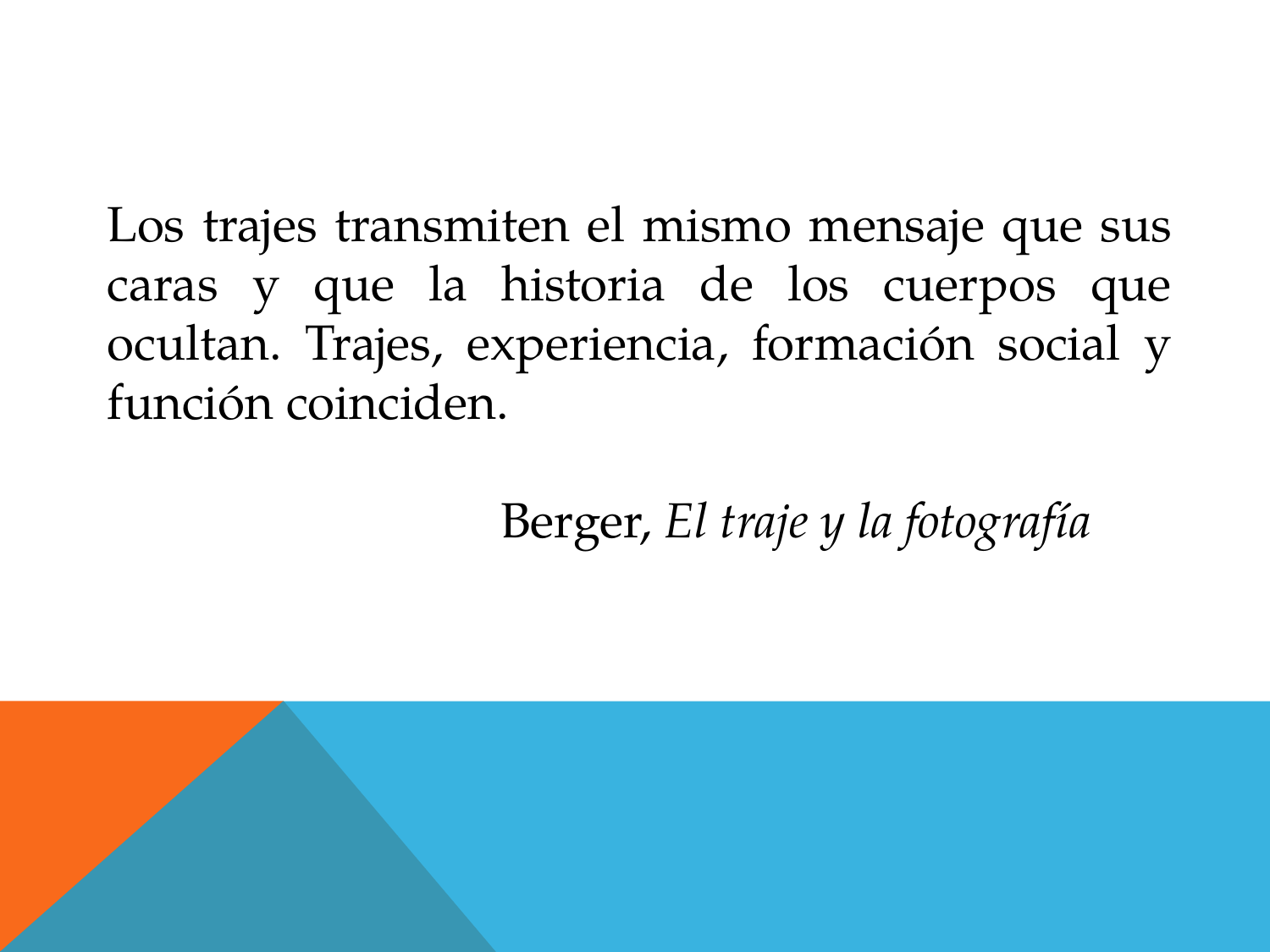

Los trajes transmiten el mismo mensaje que sus caras y que la historia de los cuerpos que ocultan. Trajes, experiencia, formación social y función coinciden.

			 Berger, El traje y la fotografía